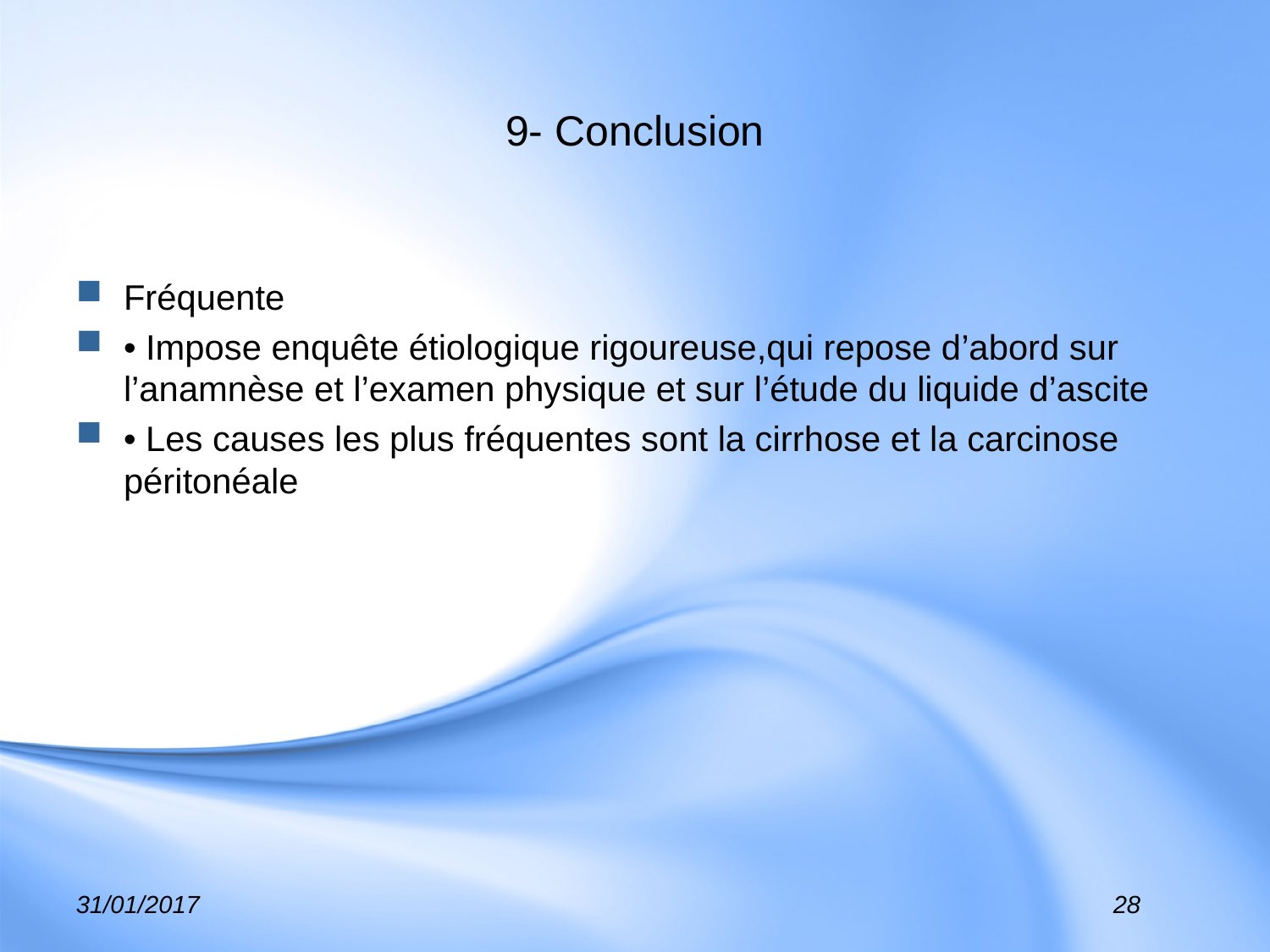

# 9- Conclusion
Fréquente
• Impose enquête étiologique rigoureuse,qui repose d’abord sur l’anamnèse et l’examen physique et sur l’étude du liquide d’ascite
• Les causes les plus fréquentes sont la cirrhose et la carcinose péritonéale
31/01/2017
28